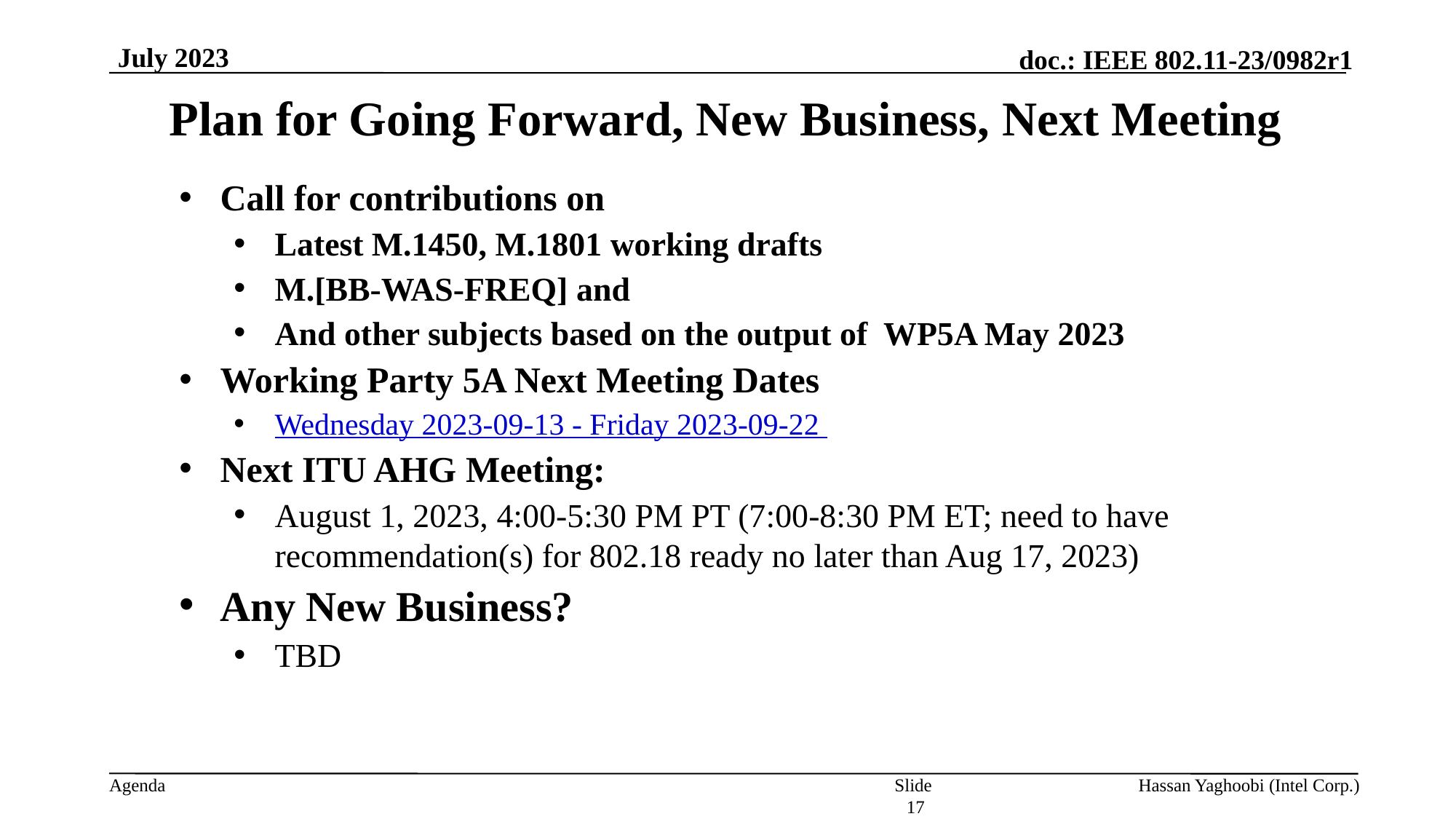

July 2023
# Plan for Going Forward, New Business, Next Meeting
Call for contributions on
Latest M.1450, M.1801 working drafts
M.[BB-WAS-FREQ] and
And other subjects based on the output of  WP5A May 2023
Working Party 5A Next Meeting Dates
Wednesday 2023-09-13 - Friday 2023-09-22
Next ITU AHG Meeting:
August 1, 2023, 4:00-5:30 PM PT (7:00-8:30 PM ET; need to have recommendation(s) for 802.18 ready no later than Aug 17, 2023)
Any New Business?
TBD

Slide 17
Hassan Yaghoobi (Intel Corp.)